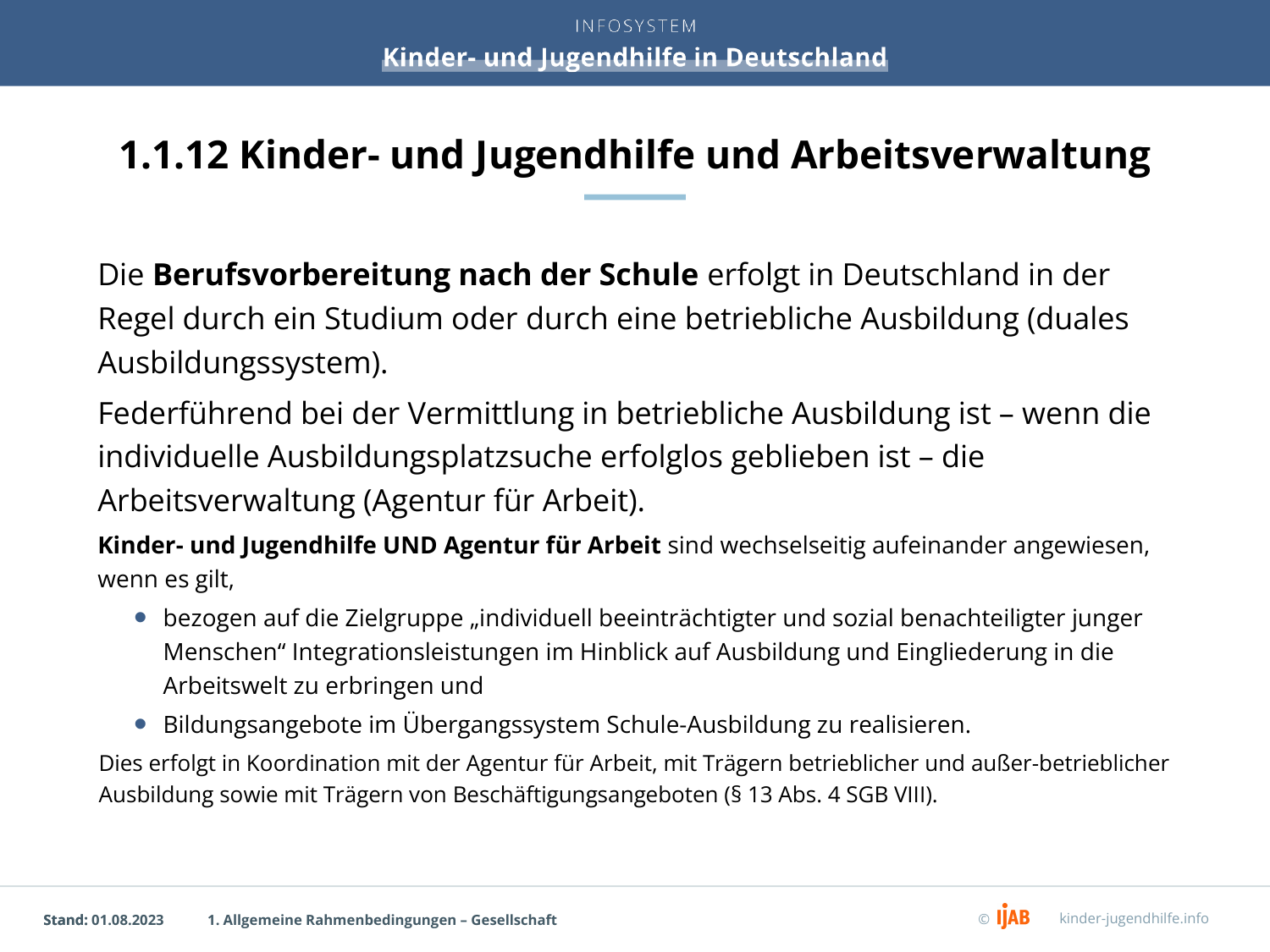

# 1.1.12 Kinder- und Jugendhilfe und Arbeitsverwaltung
Die Berufsvorbereitung nach der Schule erfolgt in Deutschland in der Regel durch ein Studium oder durch eine betriebliche Ausbildung (duales Ausbildungssystem).
Federführend bei der Vermittlung in betriebliche Ausbildung ist – wenn die individuelle Ausbildungsplatzsuche erfolglos geblieben ist – die Arbeitsverwaltung (Agentur für Arbeit).
Kinder- und Jugendhilfe UND Agentur für Arbeit sind wechselseitig aufeinander angewiesen, wenn es gilt,
bezogen auf die Zielgruppe „individuell beeinträchtigter und sozial benachteiligter junger Menschen“ Integrationsleistungen im Hinblick auf Ausbildung und Eingliederung in die Arbeitswelt zu erbringen und
Bildungsangebote im Übergangssystem Schule-Ausbildung zu realisieren.
Dies erfolgt in Koordination mit der Agentur für Arbeit, mit Trägern betrieblicher und außer-betrieblicher Ausbildung sowie mit Trägern von Beschäftigungsangeboten (§ 13 Abs. 4 SGB VIII).
1. Allgemeine Rahmenbedingungen – Gesellschaft